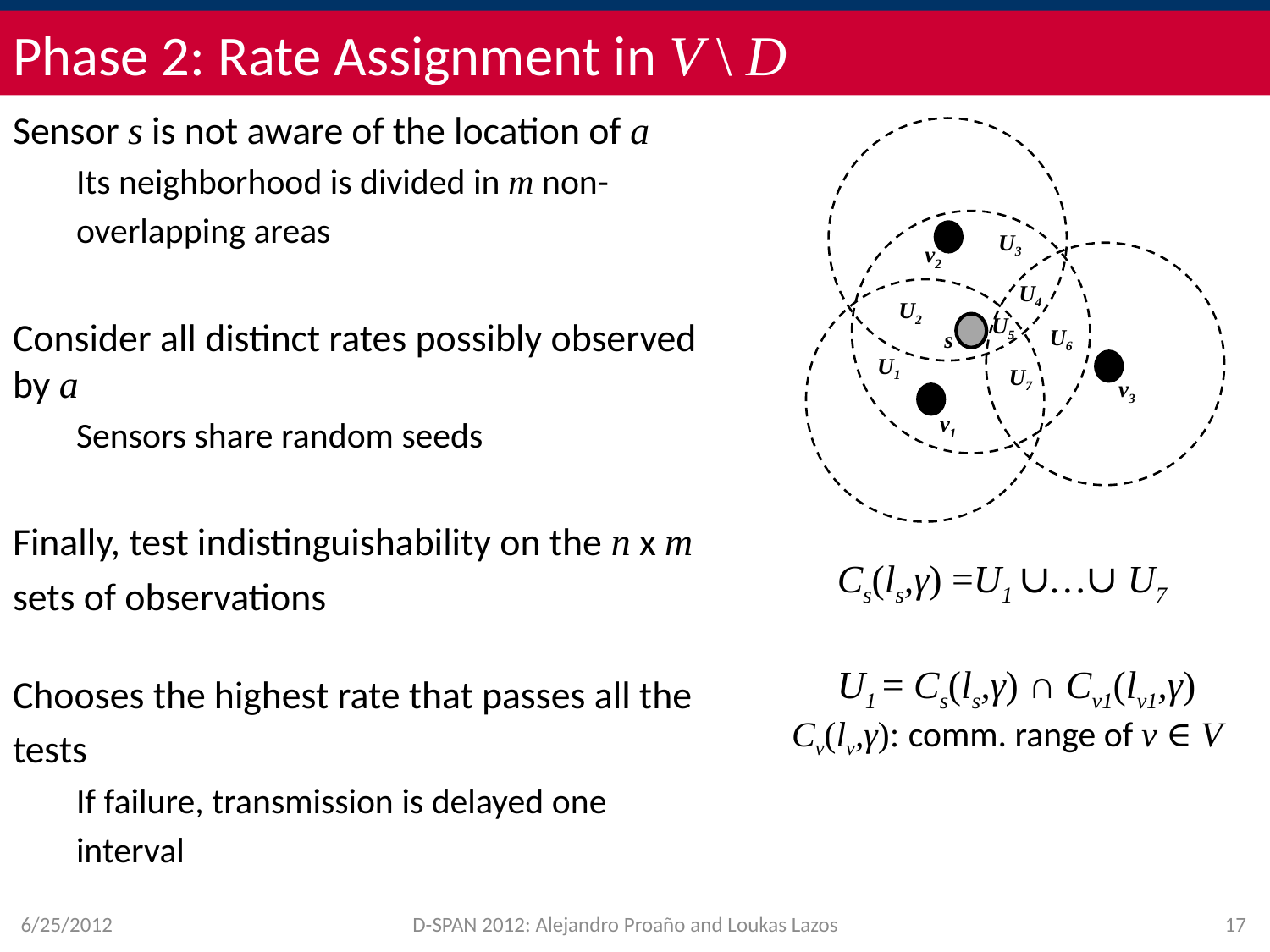

# Phase 2: Rate Assignment in V \ D
Sensor s is not aware of the location of a
Its neighborhood is divided in m non-
overlapping areas

Consider all distinct rates possibly observed by a
Sensors share random seeds

Finally, test indistinguishability on the n x m
sets of observations

Chooses the highest rate that passes all the
tests
If failure, transmission is delayed one
interval

U3

v2

U4

U2
U5

U6
s
U1

U7
v3

v1
Cs(ls,γ) =U1 ∪…∪ U7

U1 = Cs(ls,γ) ∩ Cv1(lv1,γ)
Cv(lv,γ): comm. range of v ∈ V
6/25/2012
D-SPAN 2012: Alejandro Proaño and Loukas Lazos
17